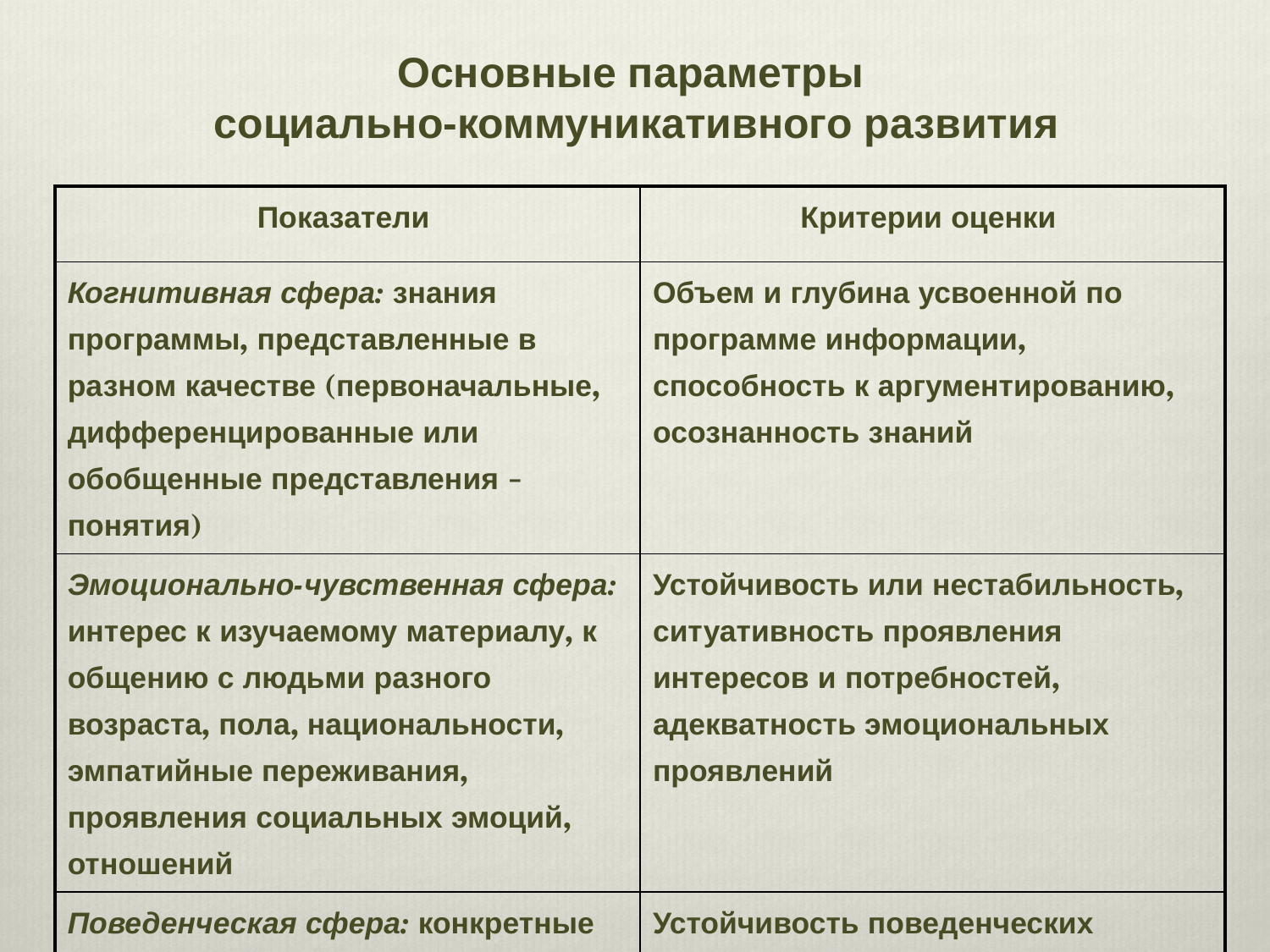

# Основные параметры социально-коммуникативного развития
| Показатели | Критерии оценки |
| --- | --- |
| Когнитивная сфера: знания программы, представленные в разном качестве (первоначальные, дифференцированные или обобщенные представления – понятия) | Объем и глубина усвоенной по программе информации, способность к аргументированию, осознанность знаний |
| Эмоционально-чувственная сфера: интерес к изучаемому материалу, к общению с людьми разного возраста, пола, национальности, эмпатийные переживания, проявления социальных эмоций, отношений | Устойчивость или нестабильность, ситуативность проявления интересов и потребностей, адекватность эмоциональных проявлений |
| Поведенческая сфера: конкретные способы взаимодействия с другими людьми, умения отражать имеющиеся представления в разных видах деятельности | Устойчивость поведенческих реакций, самостоятельность, инициированность их проявлений |